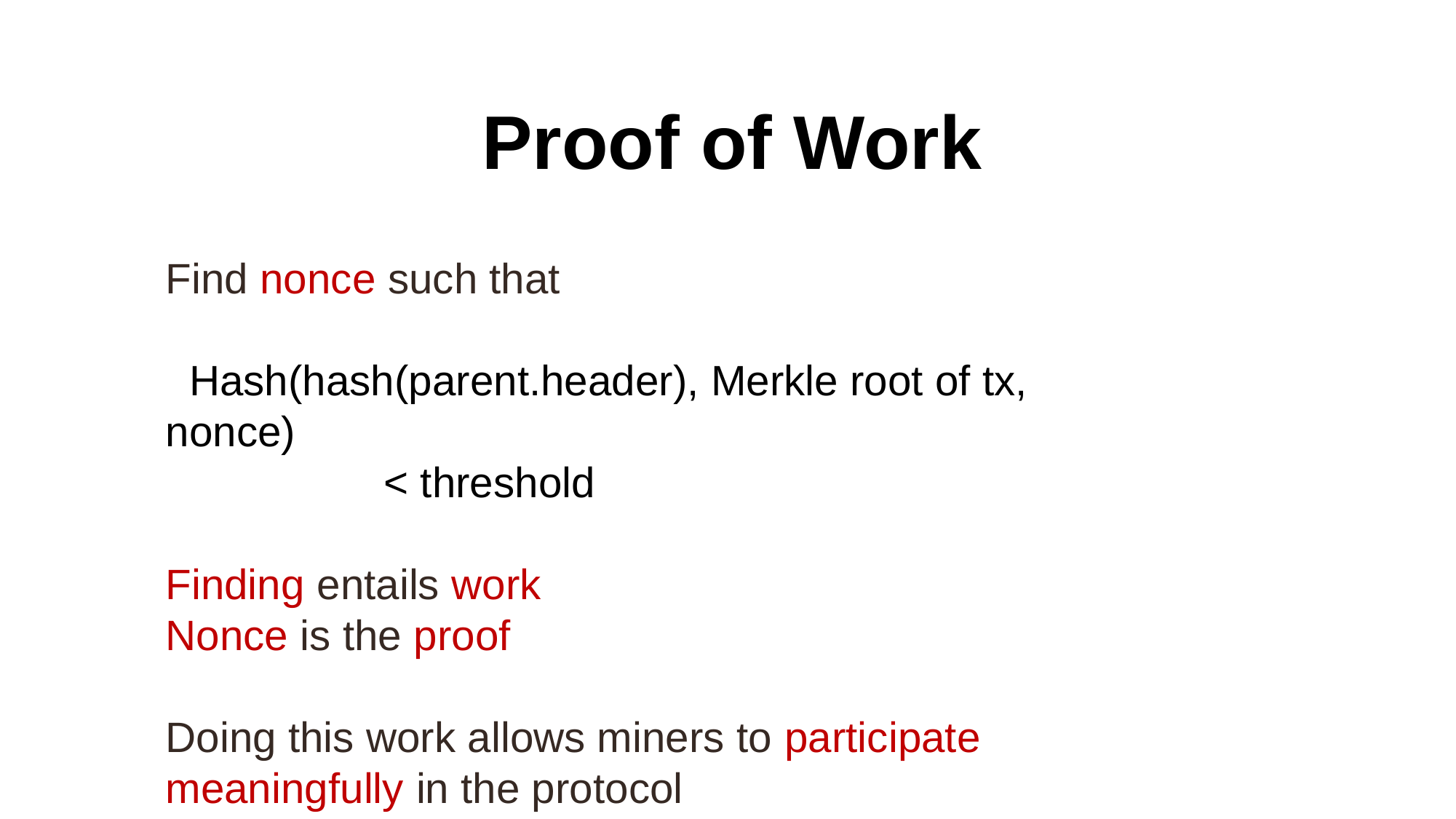

# Proof of Work
Find nonce such that

  Hash(hash(parent.header), Merkle root of tx, nonce)
		< threshold

Finding entails work
Nonce is the proof

Doing this work allows miners to participate meaningfully in the protocol
	proposing a block